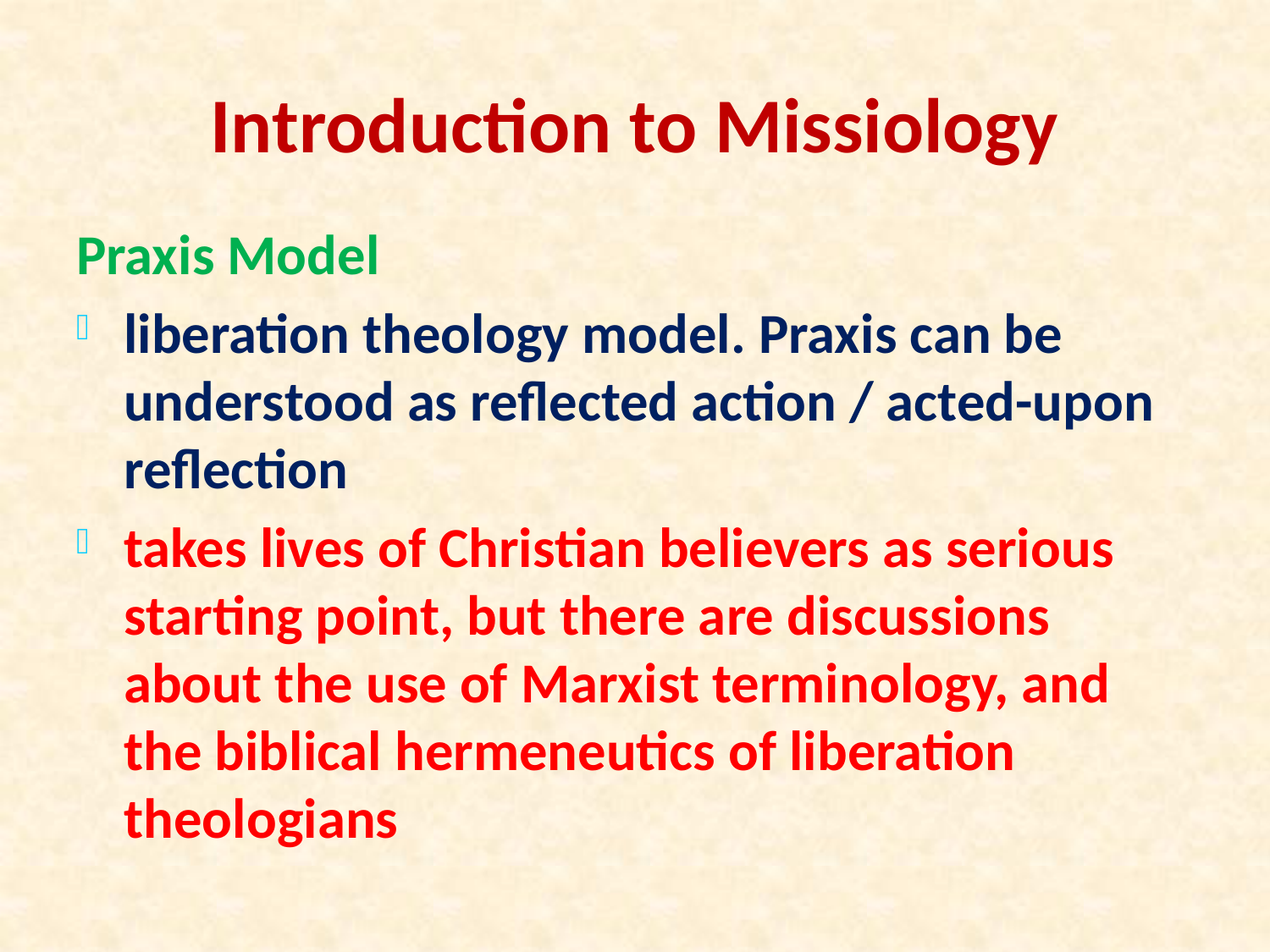

# Introduction to Missiology
Praxis Model
liberation theology model. Praxis can be understood as reflected action / acted-upon reflection
takes lives of Christian believers as serious starting point, but there are discussions about the use of Marxist terminology, and the biblical hermeneutics of liberation theologians